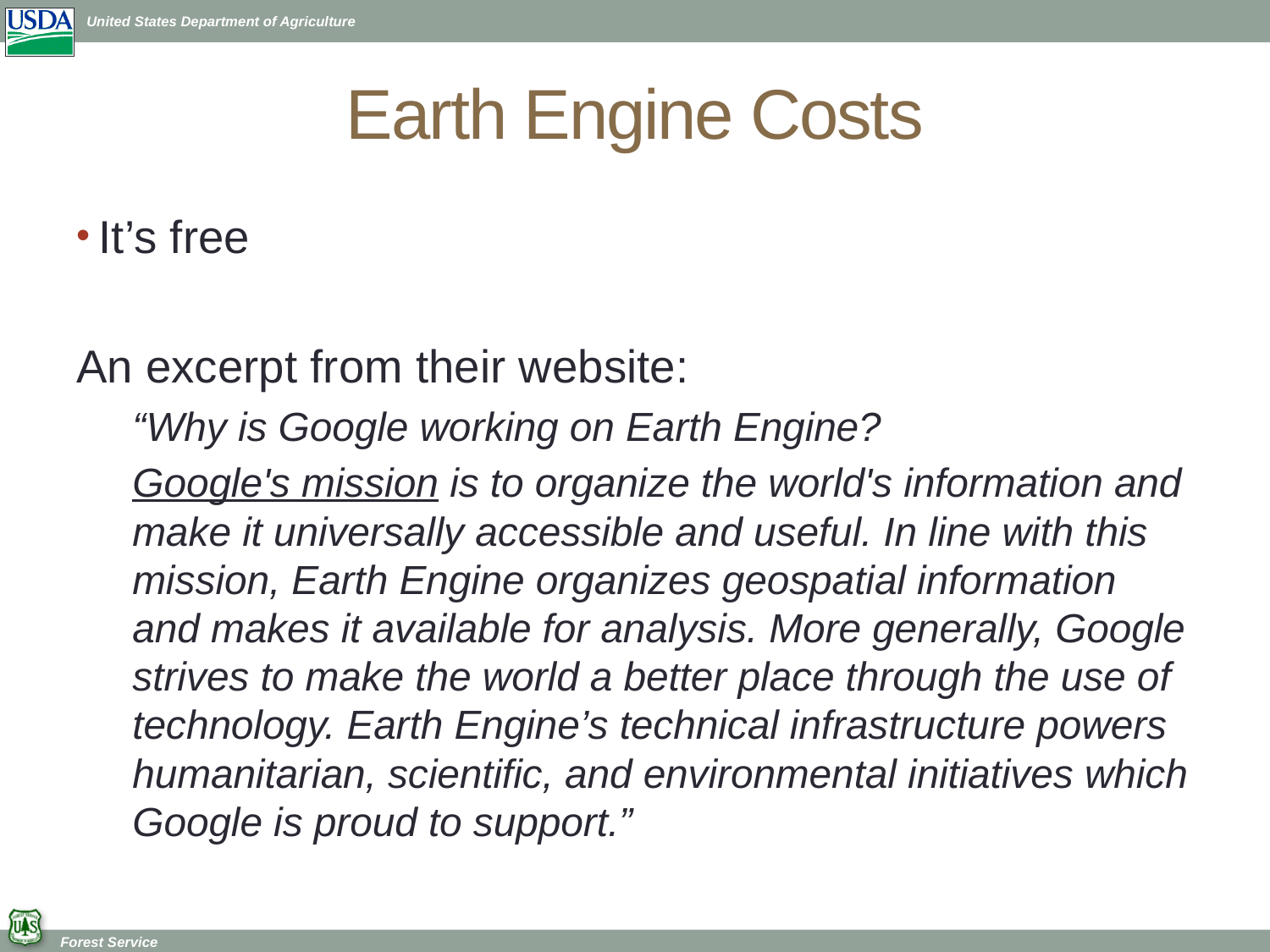

# Earth Engine Costs
It’s free

An excerpt from their website:
“Why is Google working on Earth Engine?
Google's mission is to organize the world's information and make it universally accessible and useful. In line with this mission, Earth Engine organizes geospatial information and makes it available for analysis. More generally, Google strives to make the world a better place through the use of technology. Earth Engine’s technical infrastructure powers humanitarian, scientific, and environmental initiatives which Google is proud to support.”